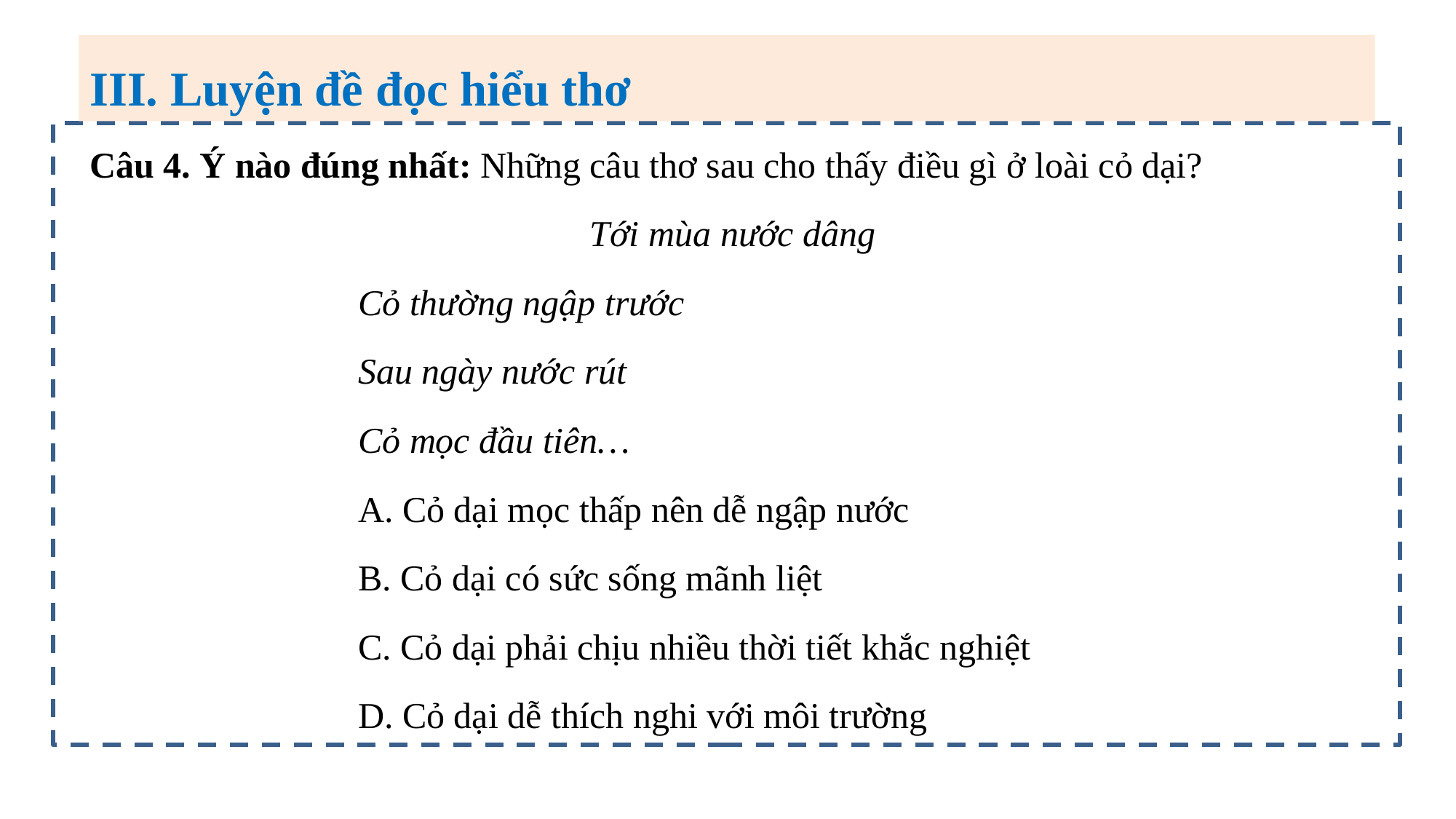

III. Luyện đề đọc hiểu thơ

Câu 4. Ý nào đúng nhất: Những câu thơ sau cho thấy điều gì ở loài cỏ dại?
                                                       Tới mùa nước dâng
Cỏ thường ngập trước
Sau ngày nước rút
Cỏ mọc đầu tiên…
A. Cỏ dại mọc thấp nên dễ ngập nước
B. Cỏ dại có sức sống mãnh liệt
C. Cỏ dại phải chịu nhiều thời tiết khắc nghiệt
D. Cỏ dại dễ thích nghi với môi trường